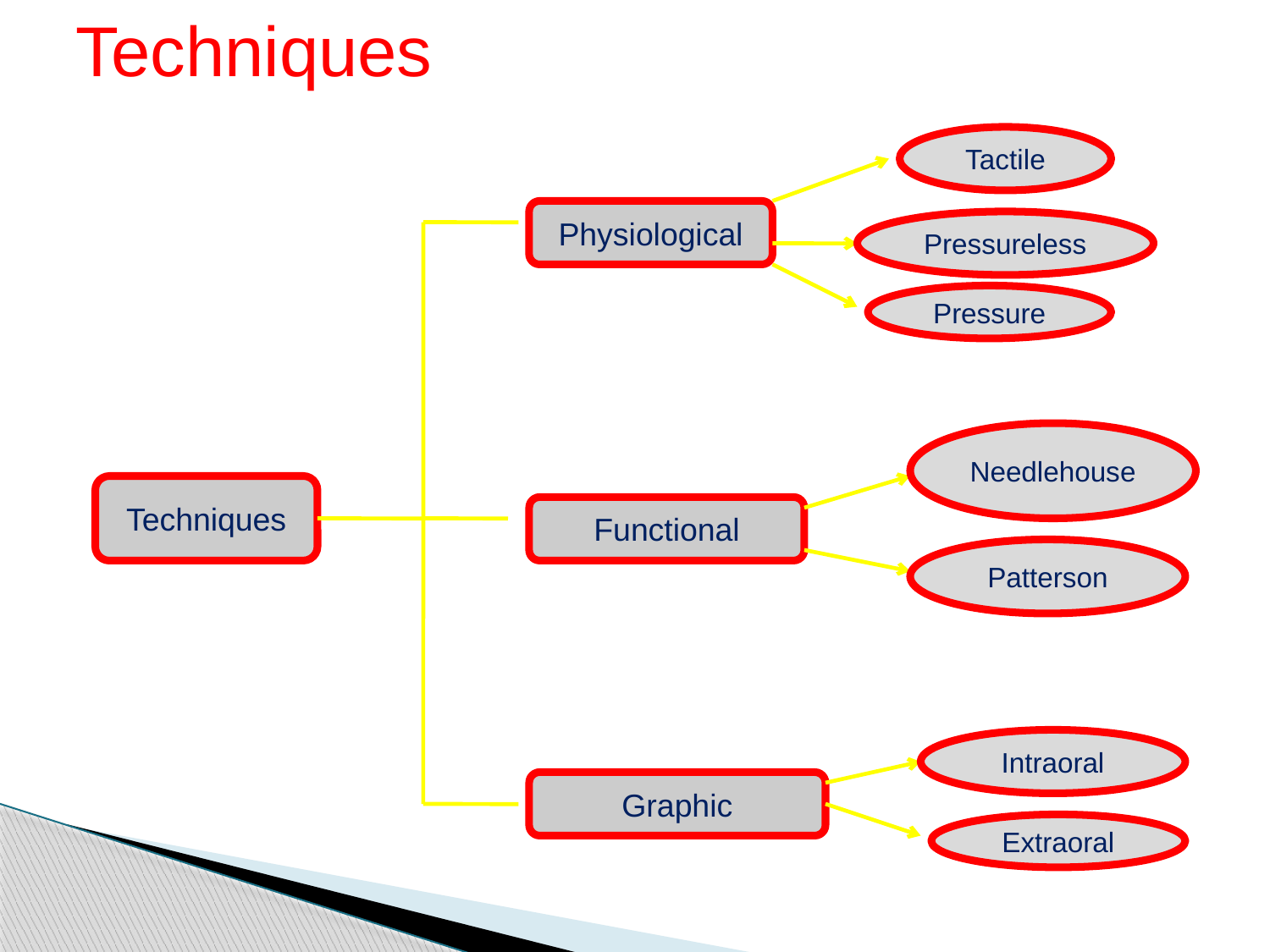

Techniques
Tactile

Physiological
Pressureless
Pressure
Needlehouse
Techniques
Functional
Patterson
Intraoral
Graphic
Extraoral